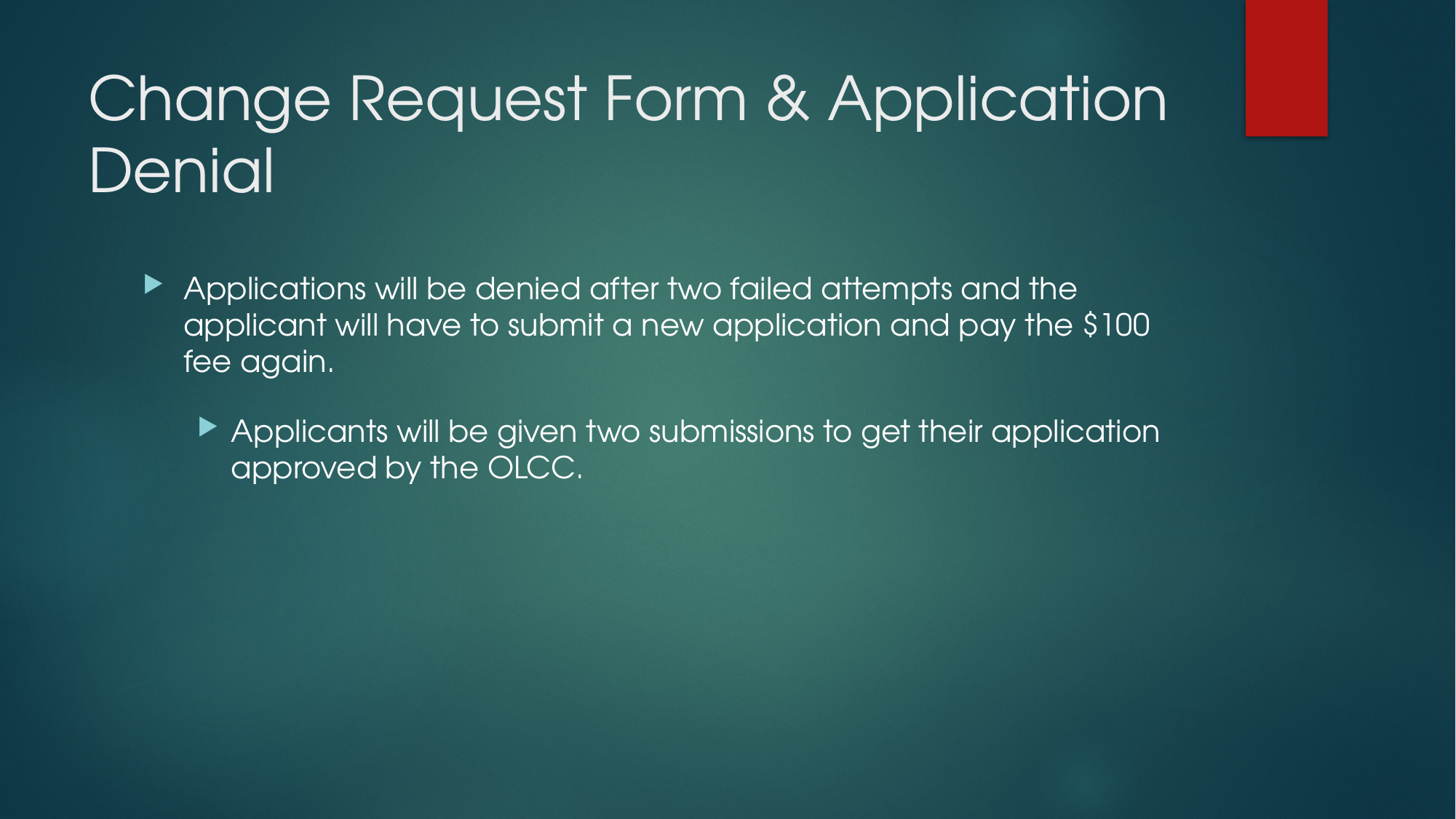

# Change Request Form & Application Denial

Applications will be denied after two failed attempts and the applicant will have to submit a new application and pay the $100 fee again.
Applicants will be given two submissions to get their application approved by the OLCC.